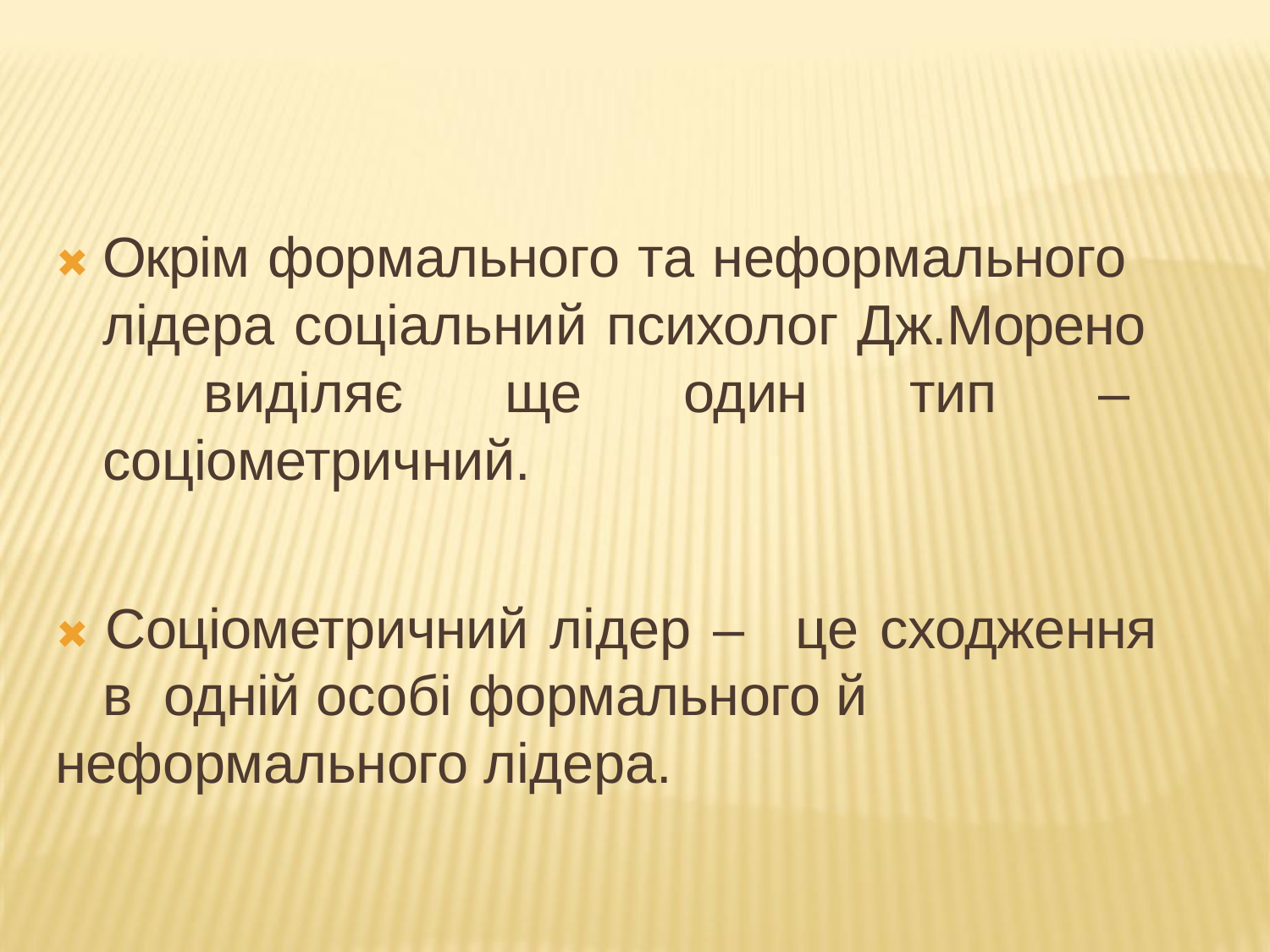

🞭 Окрім формального та неформального  лідера соціальний психолог Дж.Морено  виділяє ще один тип – соціометричний.

🞭 Соціометричний лідер – це сходження в  одній особі формального й
неформального лідера.